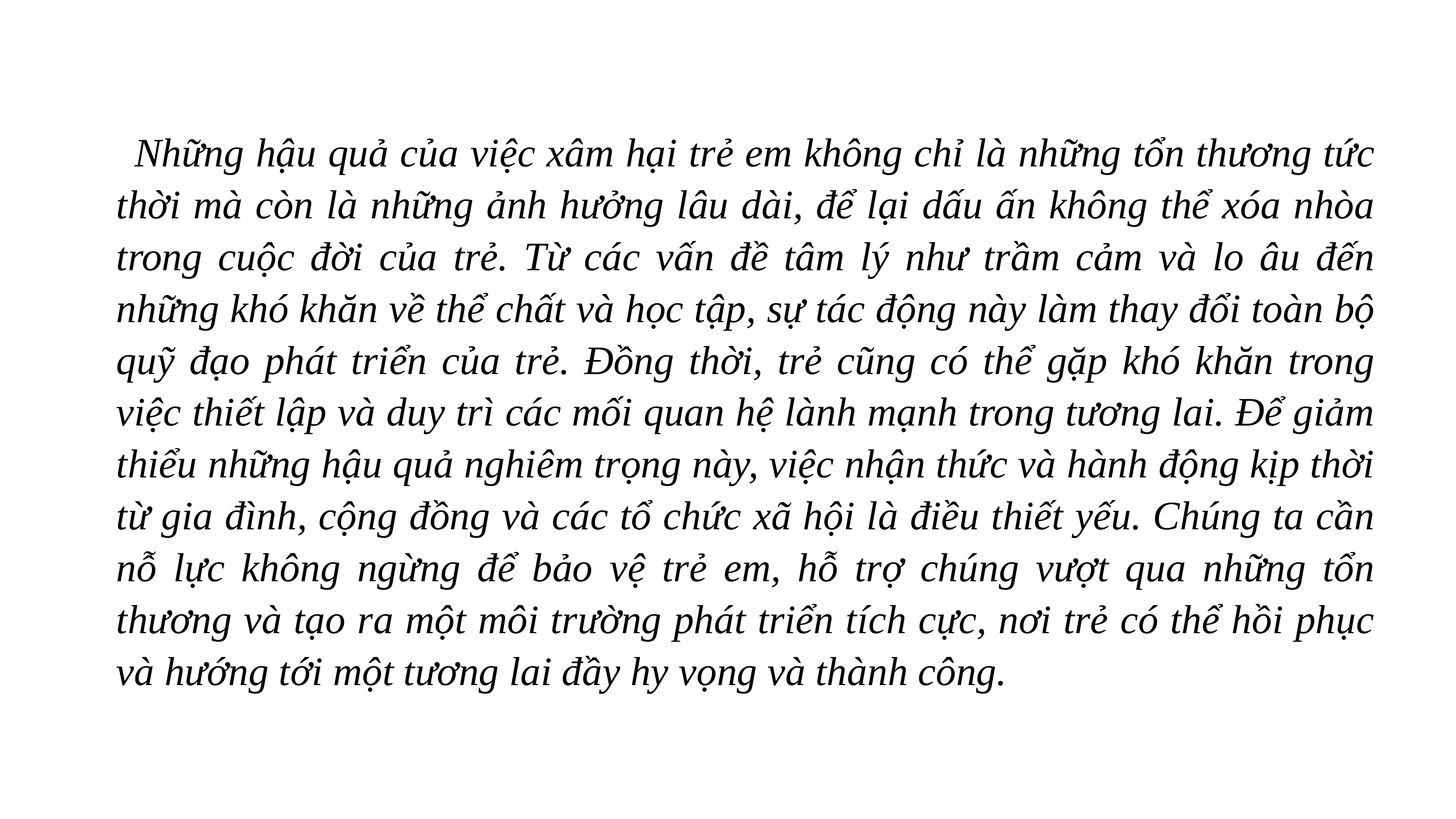

Những hậu quả của việc xâm hại trẻ em không chỉ là những tổn thương tức thời mà còn là những ảnh hưởng lâu dài, để lại dấu ấn không thể xóa nhòa trong cuộc đời của trẻ. Từ các vấn đề tâm lý như trầm cảm và lo âu đến những khó khăn về thể chất và học tập, sự tác động này làm thay đổi toàn bộ quỹ đạo phát triển của trẻ. Đồng thời, trẻ cũng có thể gặp khó khăn trong việc thiết lập và duy trì các mối quan hệ lành mạnh trong tương lai. Để giảm thiểu những hậu quả nghiêm trọng này, việc nhận thức và hành động kịp thời từ gia đình, cộng đồng và các tổ chức xã hội là điều thiết yếu. Chúng ta cần nỗ lực không ngừng để bảo vệ trẻ em, hỗ trợ chúng vượt qua những tổn thương và tạo ra một môi trường phát triển tích cực, nơi trẻ có thể hồi phục và hướng tới một tương lai đầy hy vọng và thành công.